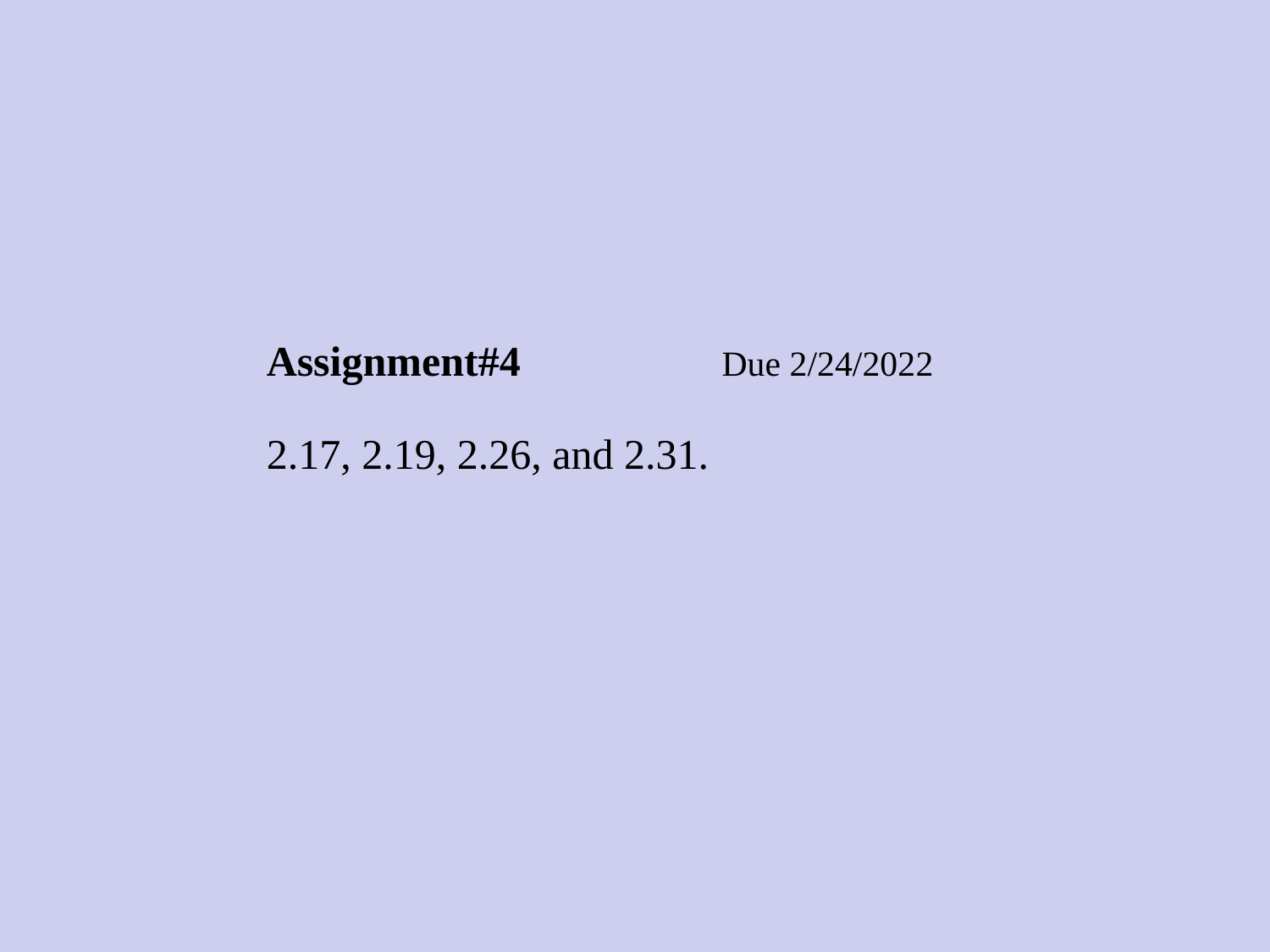

Assignment#4                   Due 2/24/2022

2.17, 2.19, 2.26, and 2.31.